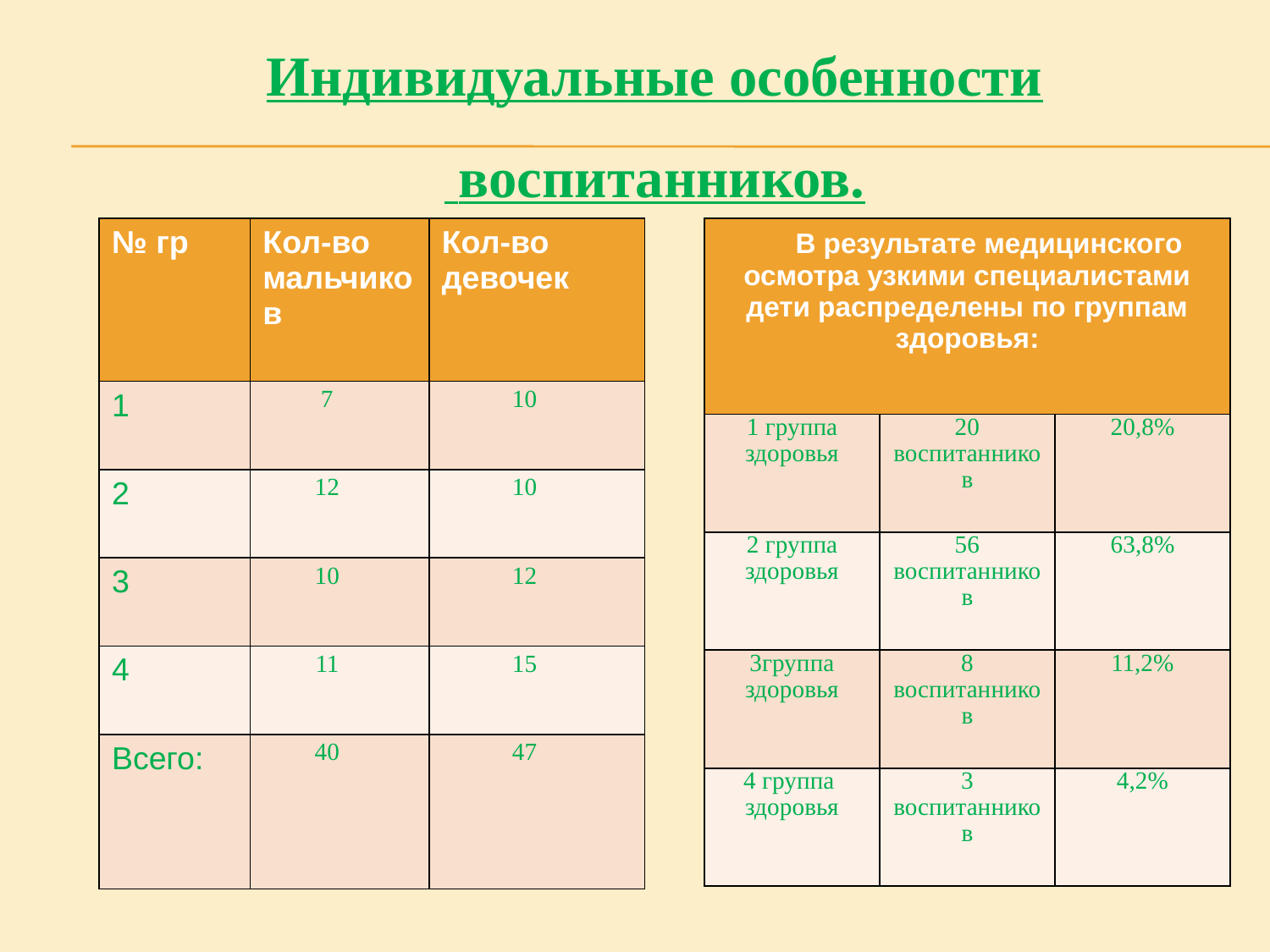

#
Индивидуальные особенности
 воспитанников.

| № гр | Кол-во мальчиков | Кол-во девочек |
| --- | --- | --- |
| 1 | 7 | 10 |
| 2 | 12 | 10 |
| 3 | 10 | 12 |
| 4 | 11 | 15 |
| Всего: | 40 | 47 |
| В результате медицинского осмотра узкими специалистами дети распределены по группам здоровья: |  |  |
| --- | --- | --- |
| 1 группа здоровья | 20 воспитанников | 20,8% |
| 2 группа здоровья | 56 воспитанников | 63,8% |
| 3группа здоровья | 8 воспитанников | 11,2% |
| 4 группа здоровья | 3 воспитанников | 4,2% |